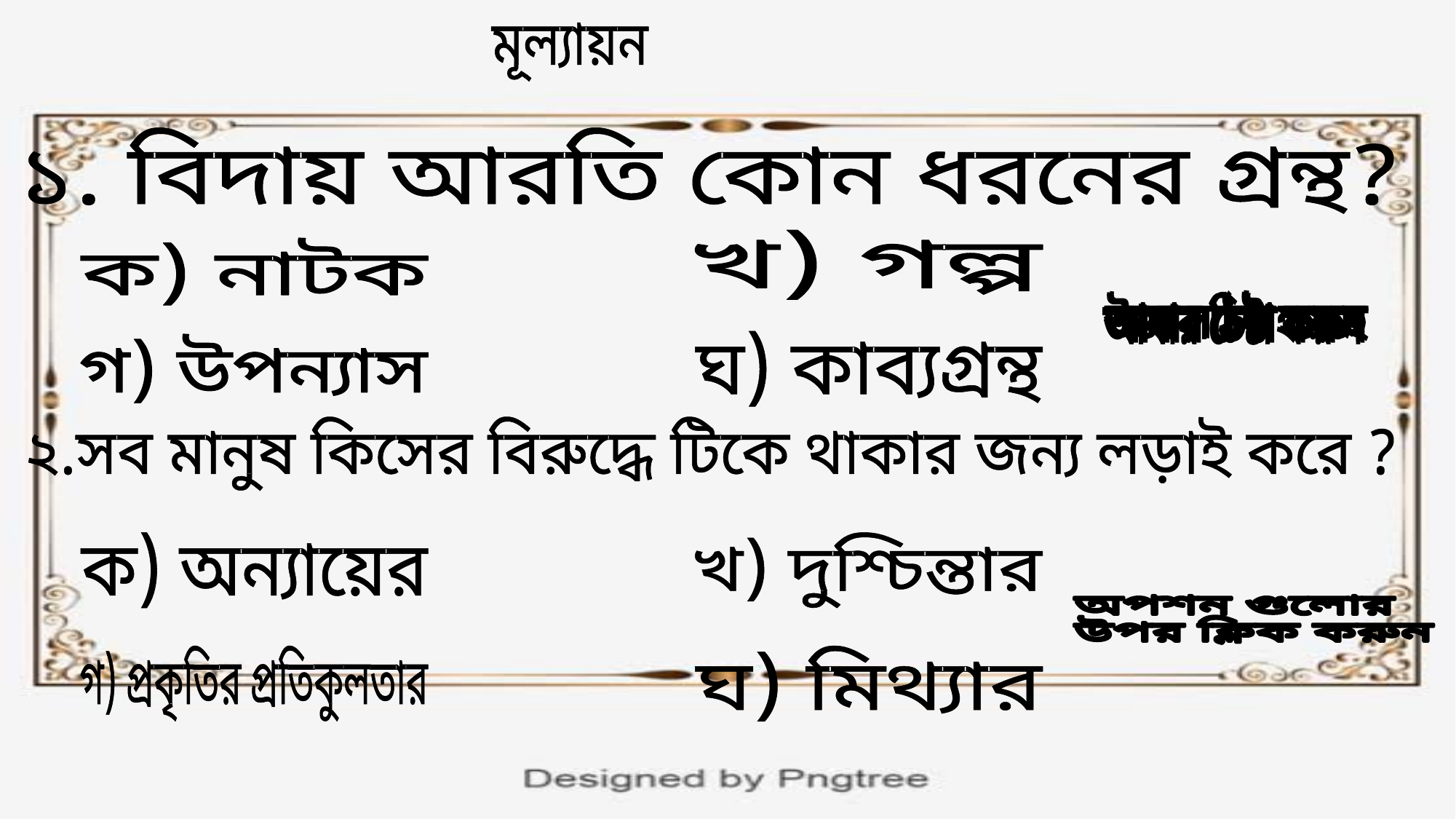

মূল্যায়ন
১. বিদায় আরতি কোন ধরনের গ্রন্থ?
খ) গল্প
ক) নাটক
আবার চেষ্টা করুন
আবার চেষ্টা করুন
 উত্তর সঠিক হয়েছে
আবার চেষ্টা করুন
আবার চেষ্টা করুন
 উত্তর সঠিক হয়েছে
আবার চেষ্টা করুন
আবার চেষ্টা করুন
ঘ) কাব্যগ্রন্থ
গ) উপন্যাস
২.সব মানুষ কিসের বিরুদ্ধে টিকে থাকার জন্য লড়াই করে ?
ক) অন্যায়ের
খ) দুশ্চিন্তার

অপশন গুলোর
উপর ক্লিক করুন

 গ) প্রকৃতির প্রতিকুলতার
ঘ) মিথ্যার